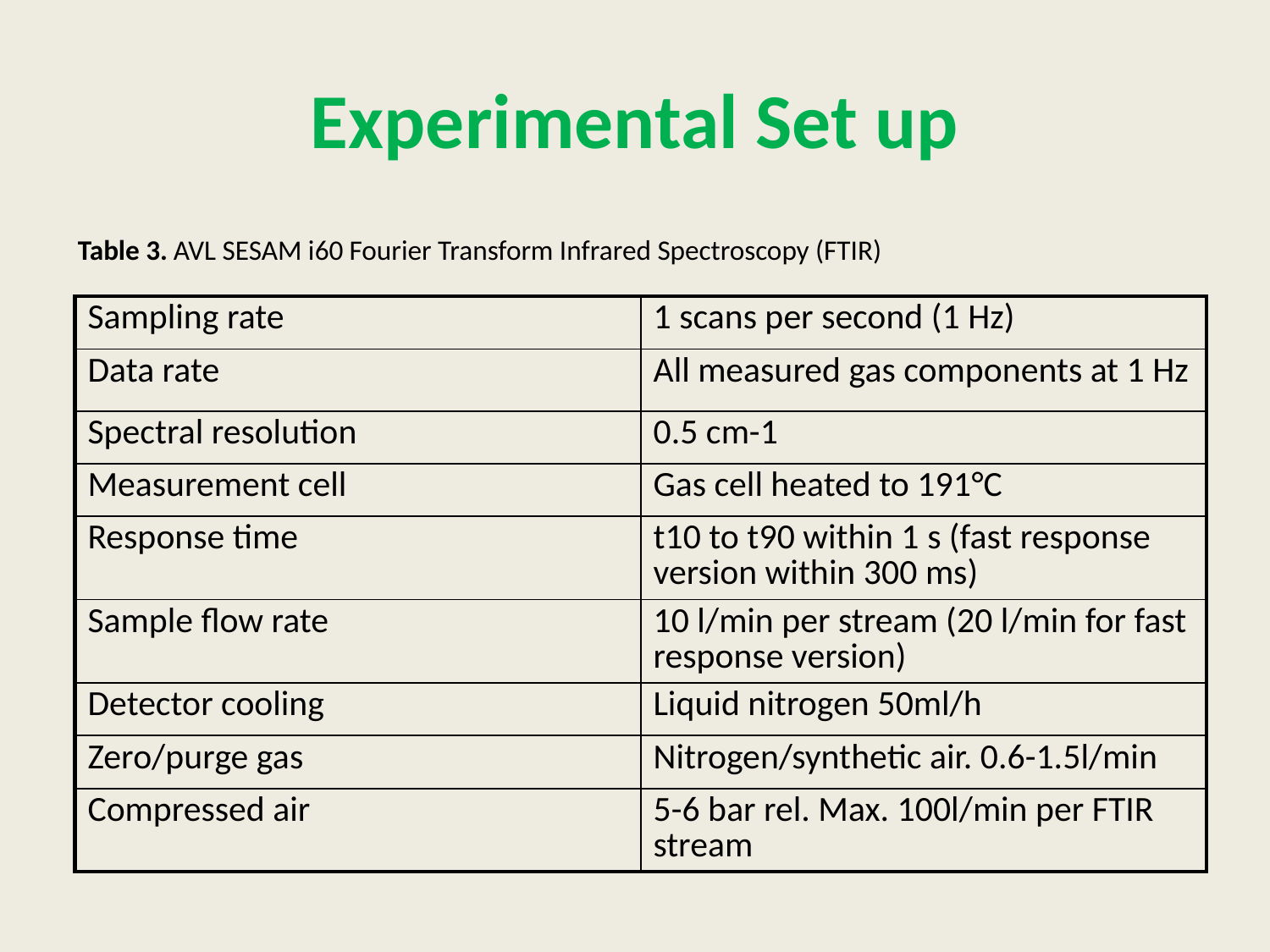

# Experimental Set up
Table 3. AVL SESAM i60 Fourier Transform Infrared Spectroscopy (FTIR)
| Sampling rate | 1 scans per second (1 Hz) |
| --- | --- |
| Data rate | All measured gas components at 1 Hz |
| Spectral resolution | 0.5 cm-1 |
| Measurement cell | Gas cell heated to 191°C |
| Response time | t10 to t90 within 1 s (fast response version within 300 ms) |
| Sample flow rate | 10 l/min per stream (20 l/min for fast response version) |
| Detector cooling | Liquid nitrogen 50ml/h |
| Zero/purge gas | Nitrogen/synthetic air. 0.6-1.5l/min |
| Compressed air | 5-6 bar rel. Max. 100l/min per FTIR stream |